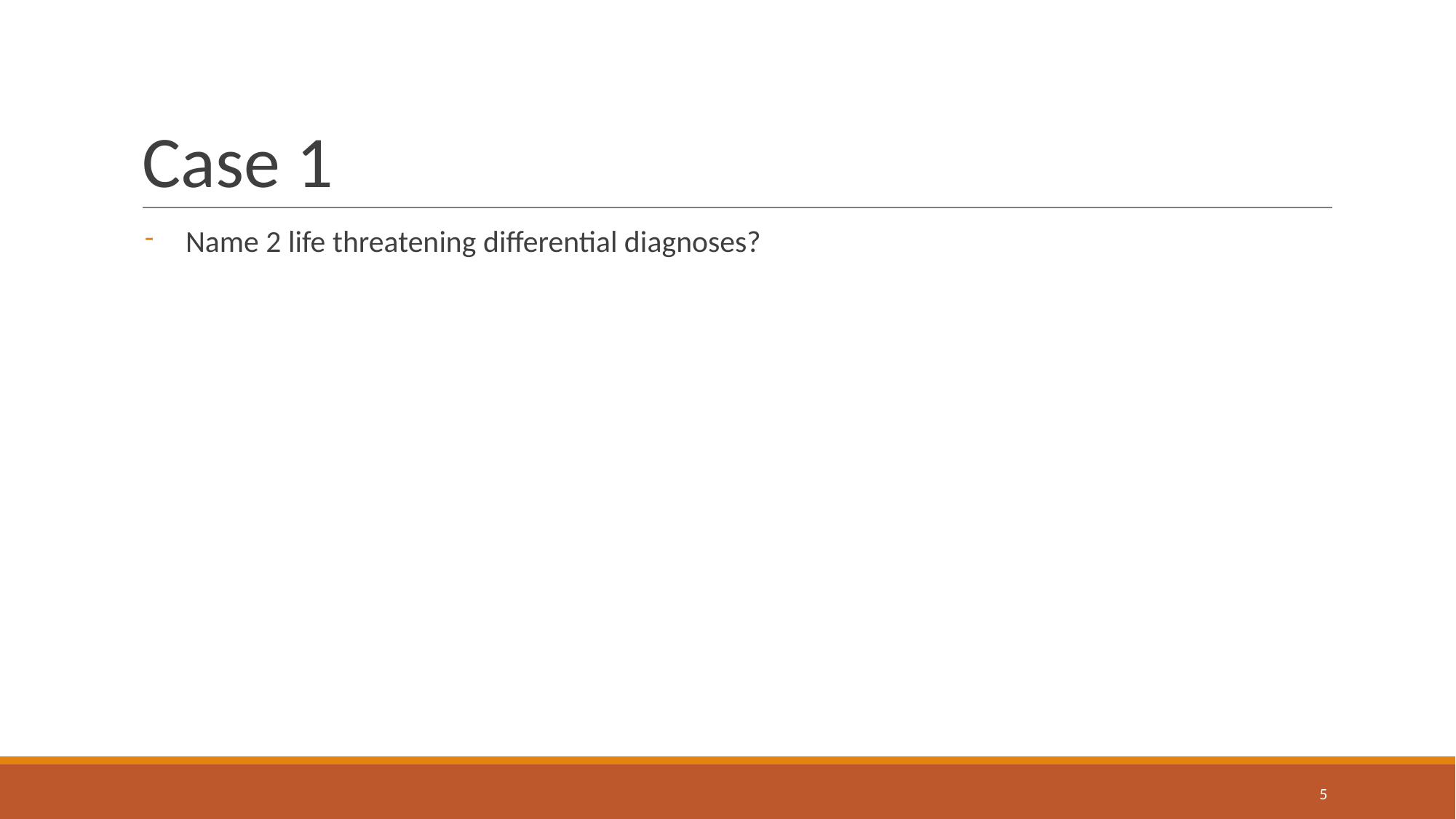

# Case 1
Name 2 life threatening differential diagnoses?
5